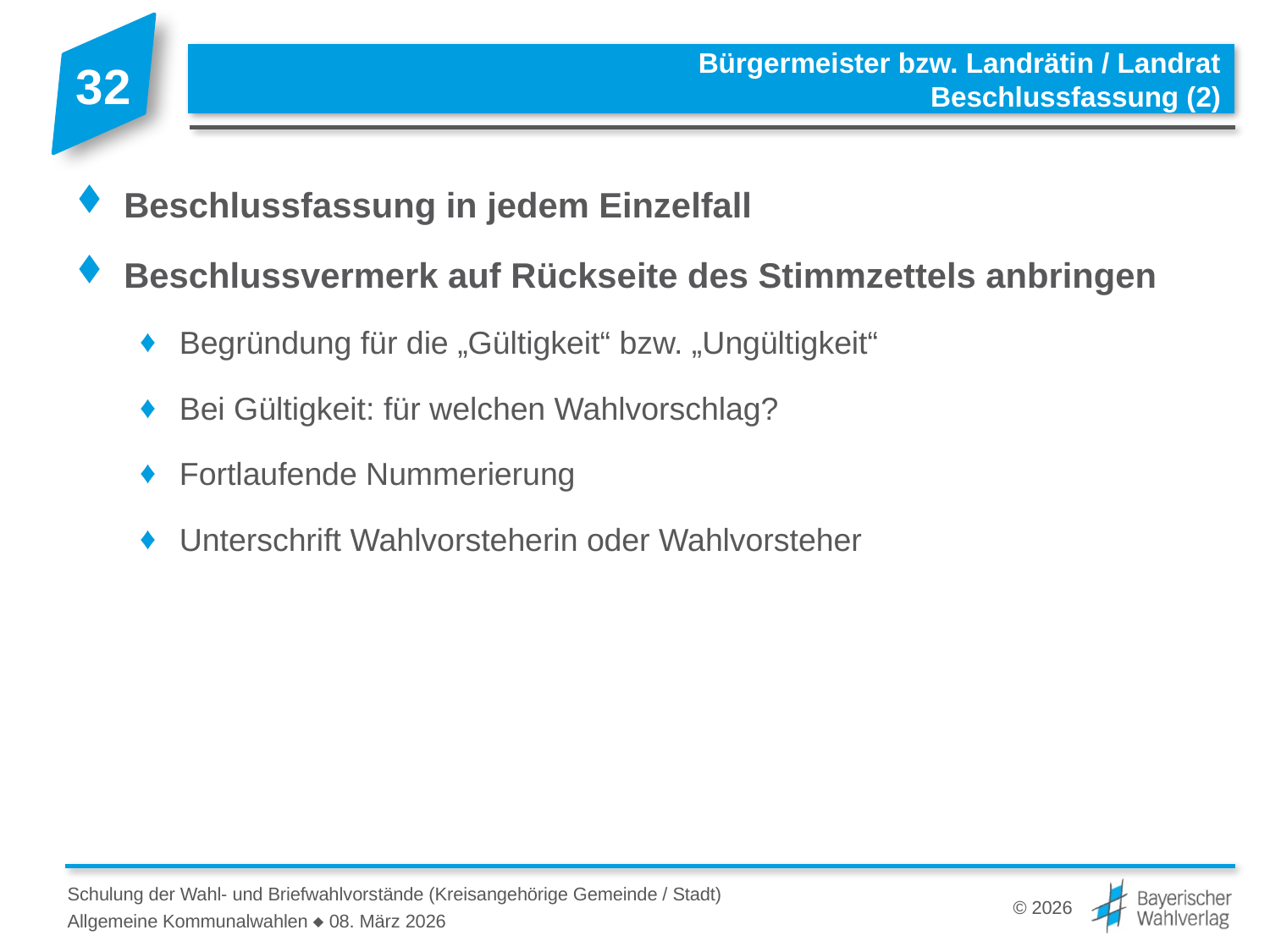

# Bürgermeister bzw. Landrätin / Landrat Beschlussfassung (2)
Beschlussfassung in jedem Einzelfall
Beschlussvermerk auf Rückseite des Stimmzettels anbringen
Begründung für die „Gültigkeit“ bzw. „Ungültigkeit“
Bei Gültigkeit: für welchen Wahlvorschlag?
Fortlaufende Nummerierung
Unterschrift Wahlvorsteherin oder Wahlvorsteher